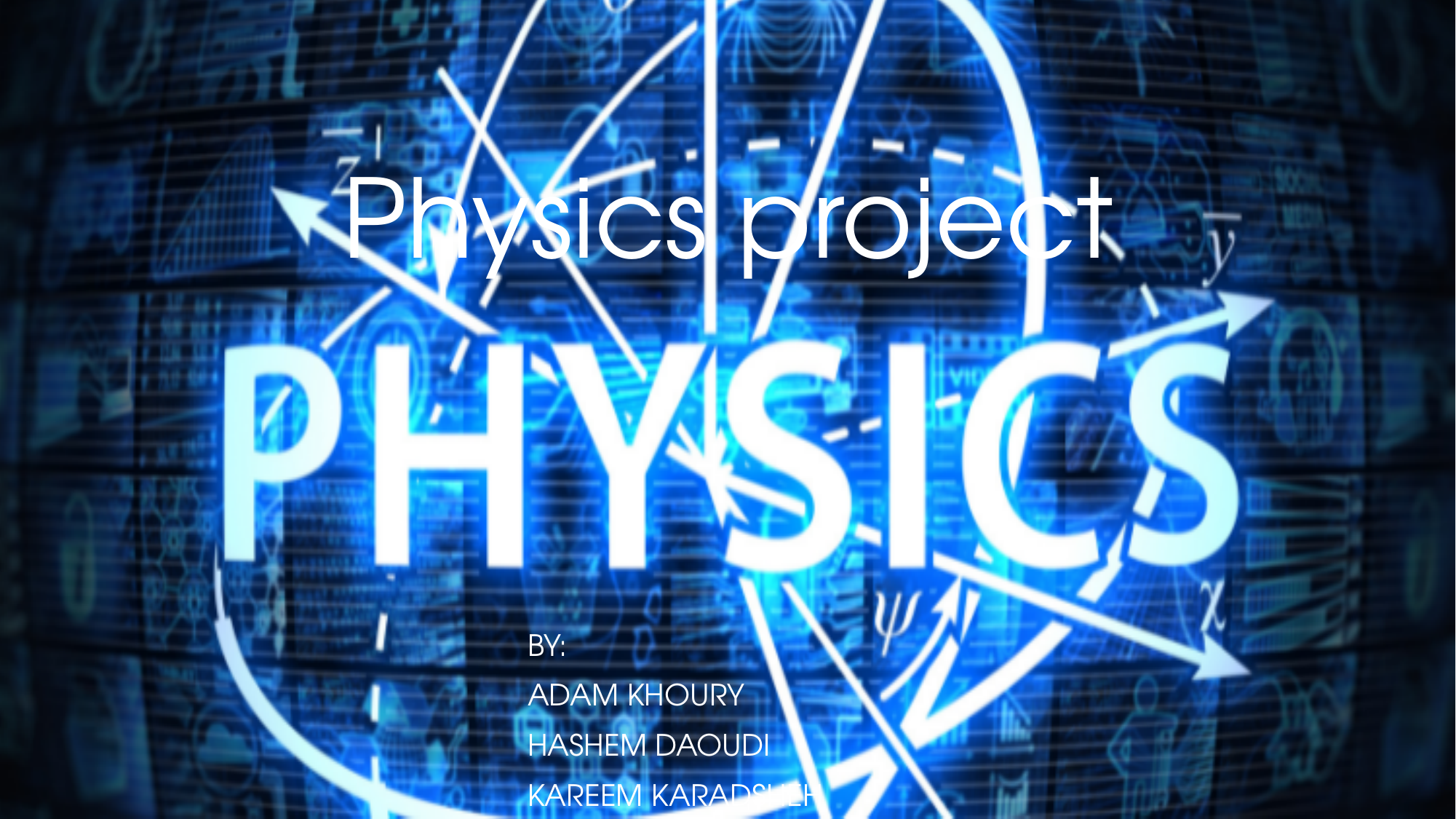

# Physics project
By:
Adam Khoury
Hashem Daoudi
Kareem Karadsheh